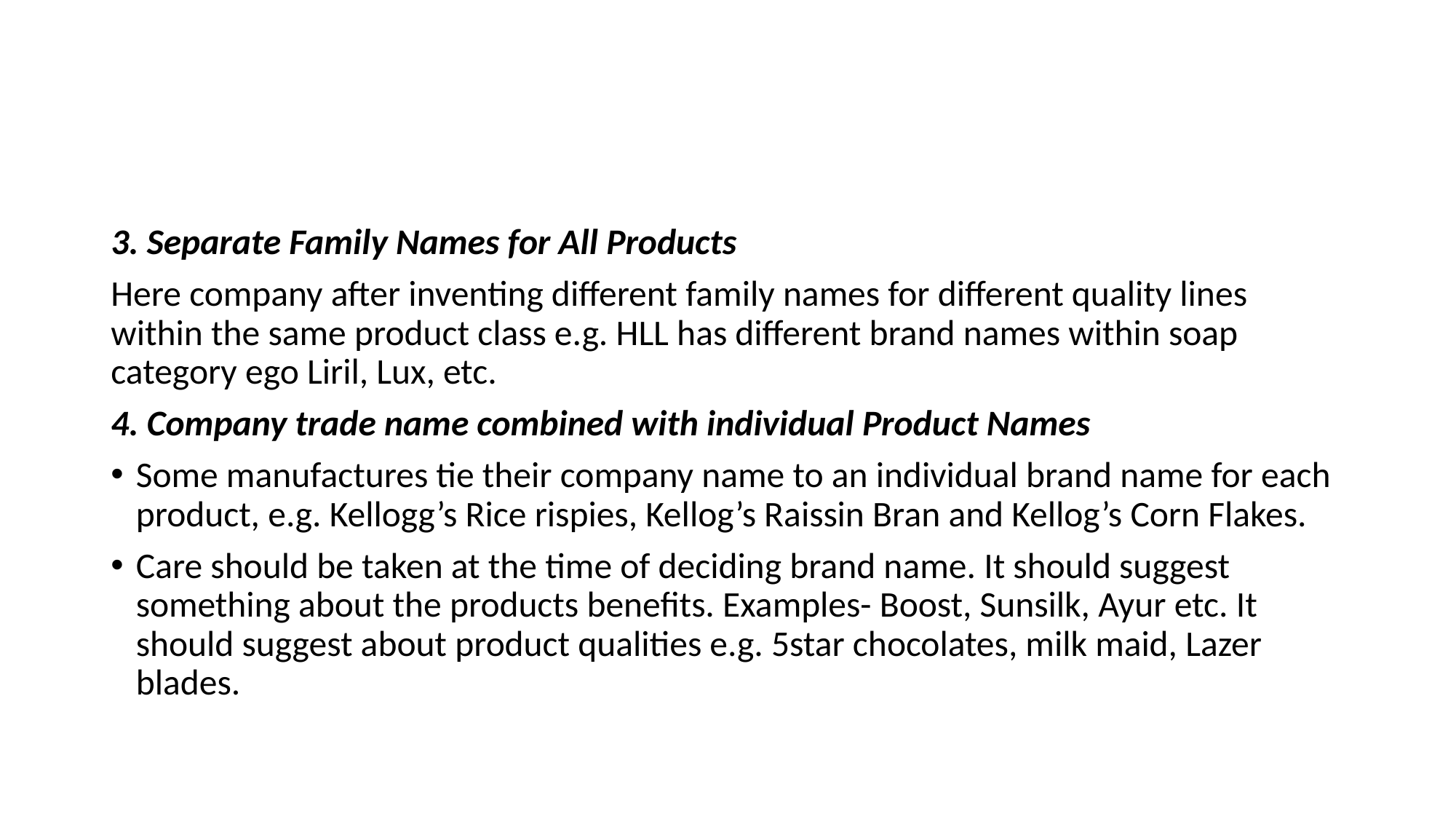

#
3. Separate Family Names for All Products
Here company after inventing different family names for different quality lines within the same product class e.g. HLL has different brand names within soap category ego Liril, Lux, etc.
4. Company trade name combined with individual Product Names
Some manufactures tie their company name to an individual brand name for each product, e.g. Kellogg’s Rice rispies, Kellog’s Raissin Bran and Kellog’s Corn Flakes.
Care should be taken at the time of deciding brand name. It should suggest something about the products benefits. Examples- Boost, Sunsilk, Ayur etc. It should suggest about product qualities e.g. 5star chocolates, milk maid, Lazer blades.